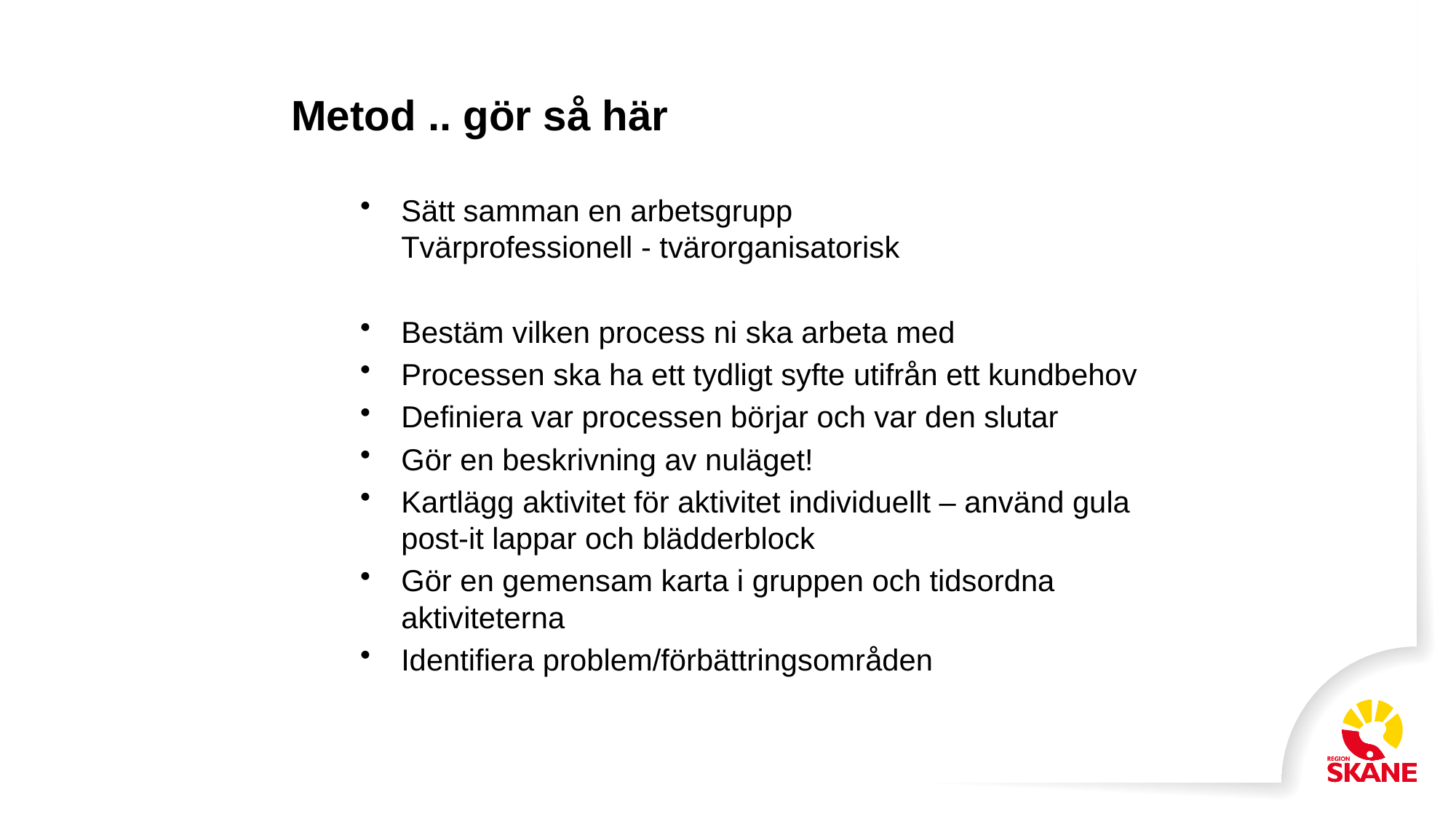

# Metod .. gör så här
Sätt samman en arbetsgrupp
Tvärprofessionell - tvärorganisatorisk

Bestäm vilken process ni ska arbeta med
Processen ska ha ett tydligt syfte utifrån ett kundbehov
Definiera var processen börjar och var den slutar
Gör en beskrivning av nuläget!
Kartlägg aktivitet för aktivitet individuellt – använd gula post-it lappar och blädderblock
Gör en gemensam karta i gruppen och tidsordna aktiviteterna
Identifiera problem/förbättringsområden